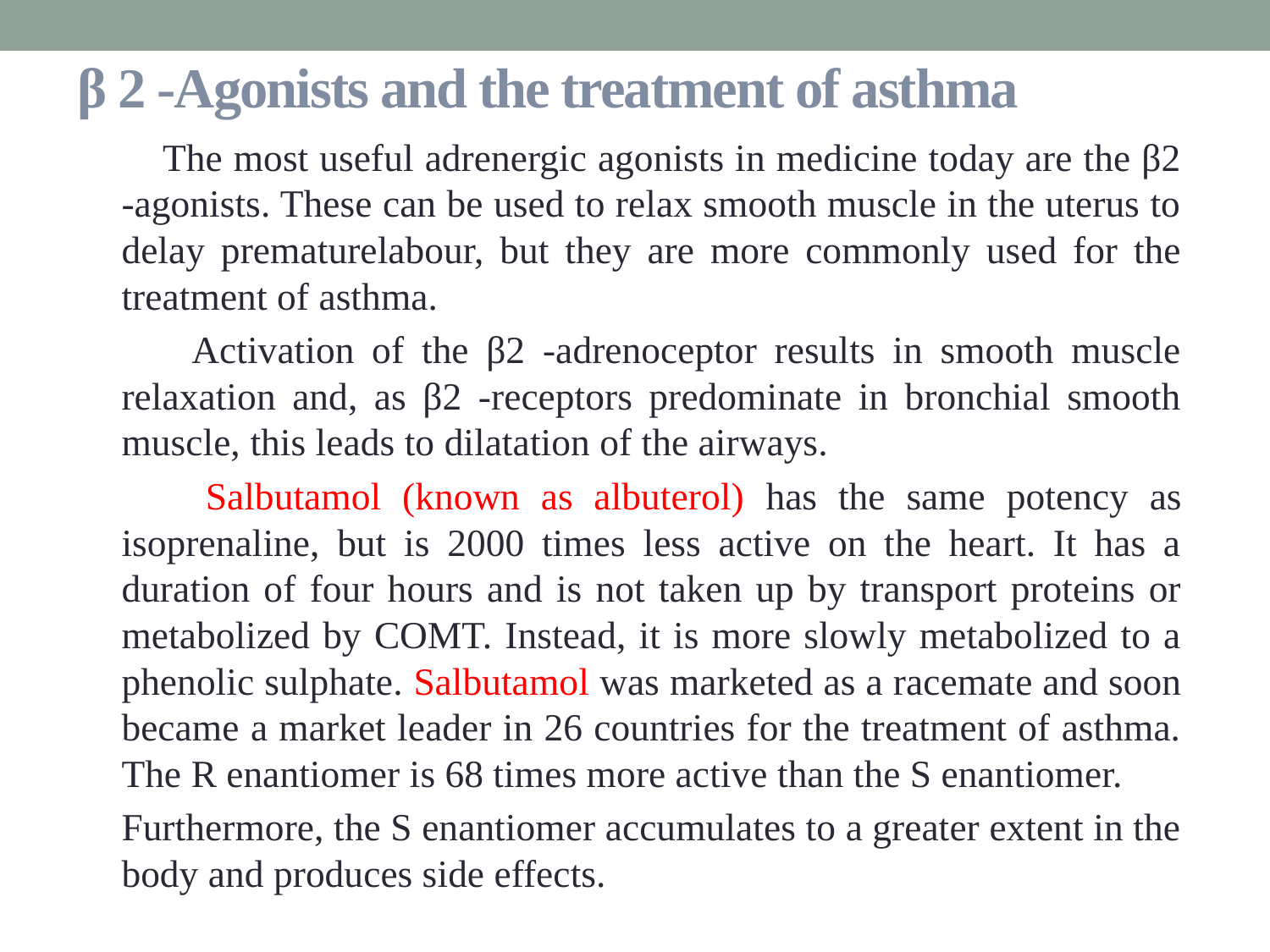

# β 2 -Agonists and the treatment of asthma
    The most useful adrenergic agonists in medicine today are the β2 -agonists. These can be used to relax smooth muscle in the uterus to delay prematurelabour, but they are more commonly used for the treatment of asthma.
    Activation of the β2 -adrenoceptor results in smooth muscle relaxation and, as β2 -receptors predominate in bronchial smooth muscle, this leads to dilatation of the airways.
    Salbutamol (known as albuterol) has the same potency as isoprenaline, but is 2000 times less active on the heart. It has a duration of four hours and is not taken up by transport proteins or metabolized by COMT. Instead, it is more slowly metabolized to a phenolic sulphate. Salbutamol was marketed as a racemate and soon became a market leader in 26 countries for the treatment of asthma. The R enantiomer is 68 times more active than the S enantiomer.
Furthermore, the S enantiomer accumulates to a greater extent in the body and produces side effects.